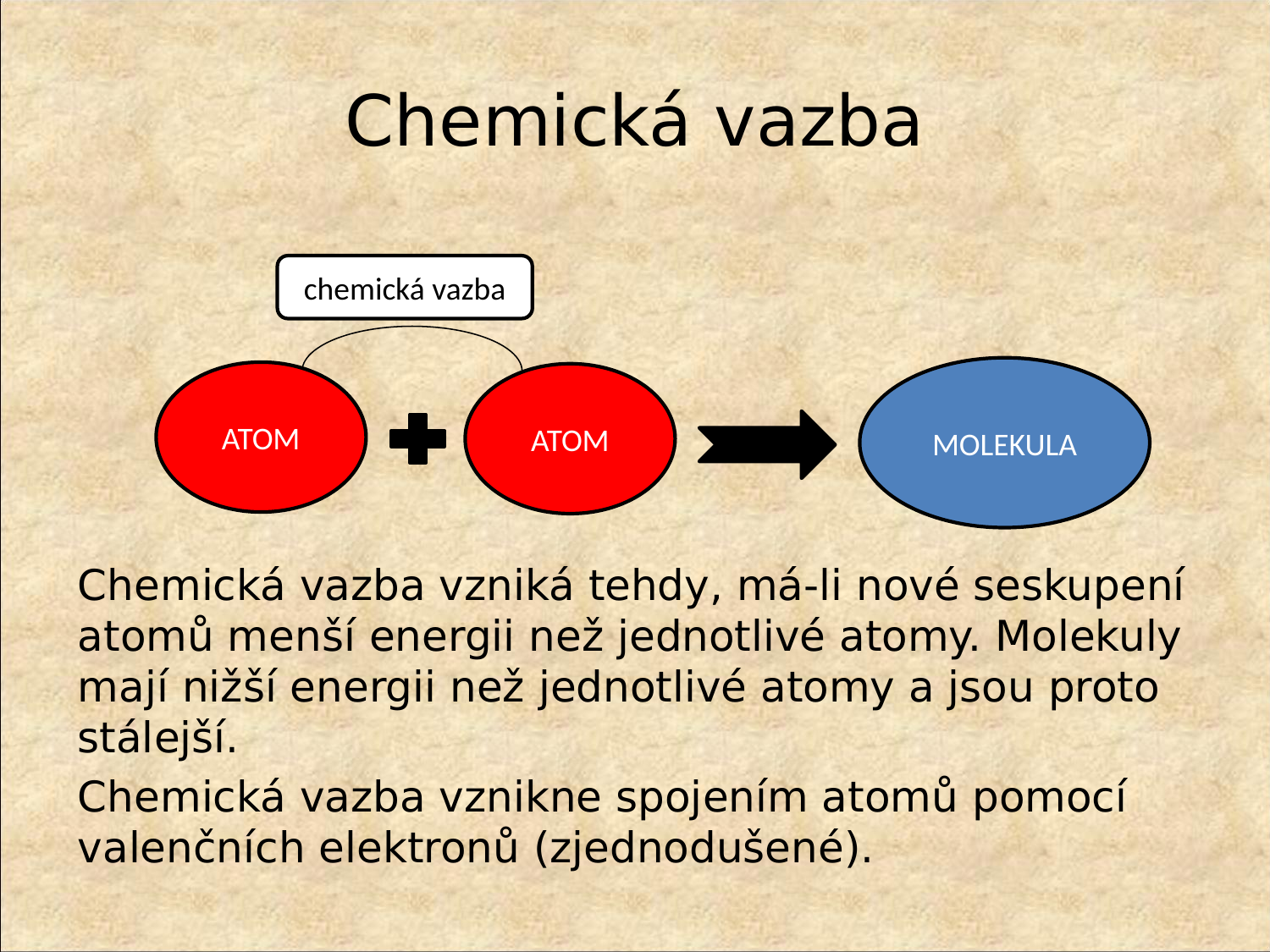

# Chemická vazba

Chemická vazba vzniká tehdy, má-li nové seskupení atomů menší energii než jednotlivé atomy. Molekuly mají nižší energii než jednotlivé atomy a jsou proto stálejší.
Chemická vazba vznikne spojením atomů pomocí valenčních elektronů (zjednodušené).

chemická vazba

MOLEKULA
ATOM
ATOM